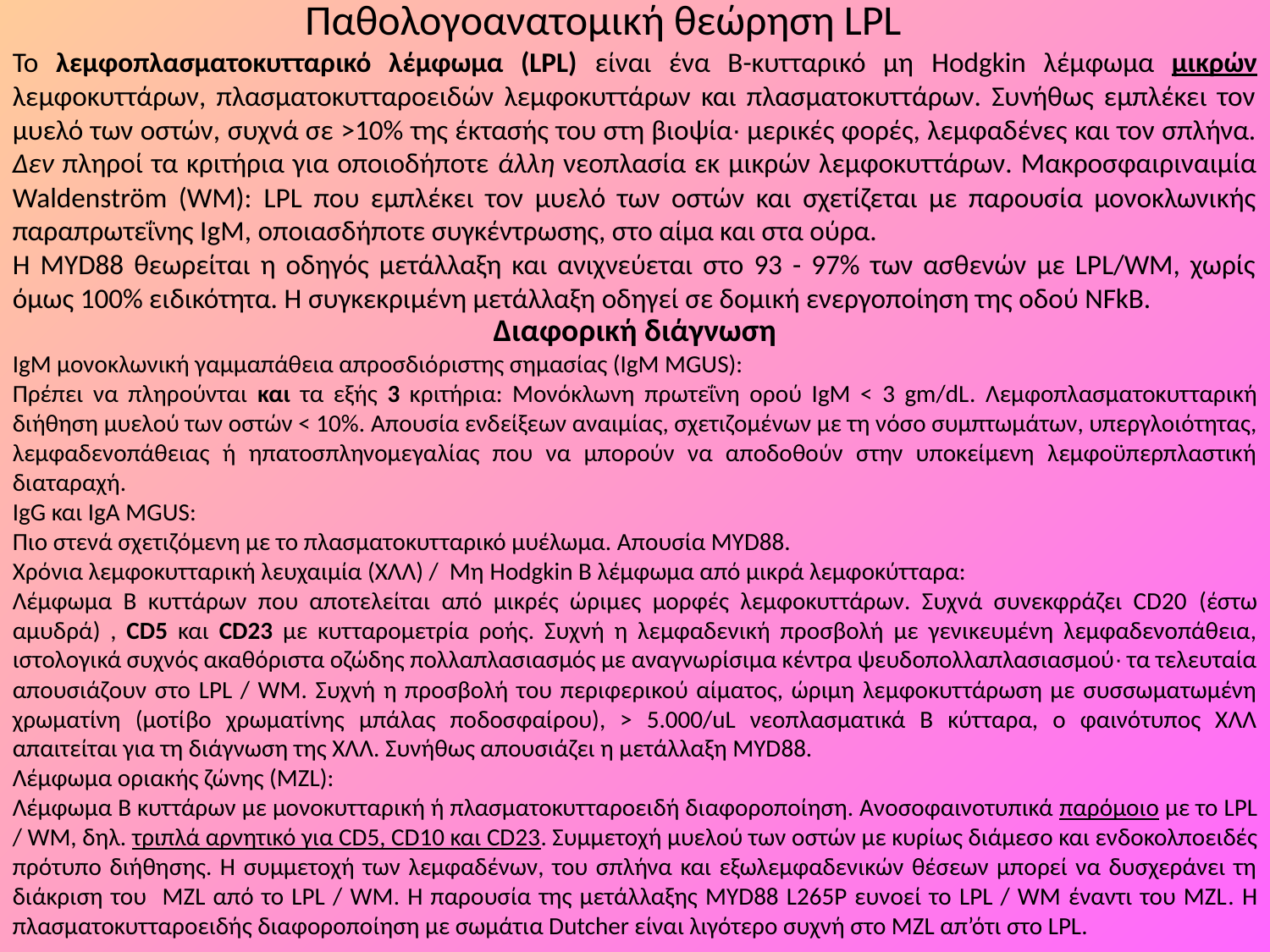

# Παθολογοανατομική θεώρηση LPL
Το λεμφοπλασματοκυτταρικό λέμφωμα (LPL) είναι ένα Β-κυτταρικό μη Hodgkin λέμφωμα μικρών λεμφοκυττάρων, πλασματοκυτταροειδών λεμφοκυττάρων και πλασματοκυττάρων. Συνήθως εμπλέκει τον μυελό των οστών, συχνά σε >10% της έκτασής του στη βιοψία∙ μερικές φορές, λεμφαδένες και τον σπλήνα. Δεν πληροί τα κριτήρια για οποιοδήποτε άλλη νεοπλασία εκ μικρών λεμφοκυττάρων. Μακροσφαιριναιμία Waldenström (WM): LPL που εμπλέκει τον μυελό των οστών και σχετίζεται με παρουσία μονοκλωνικής παραπρωτεΐνης IgM, οποιασδήποτε συγκέντρωσης, στο αίμα και στα ούρα.
Η MYD88 θεωρείται η οδηγός μετάλλαξη και ανιχνεύεται στο 93 - 97% των ασθενών με LPL/WM, χωρίς όμως 100% ειδικότητα. Η συγκεκριμένη μετάλλαξη οδηγεί σε δομική ενεργοποίηση της οδού NFkB.

Διαφορική διάγνωση
IgM μονοκλωνική γαμμαπάθεια απροσδιόριστης σημασίας (IgM MGUS):
Πρέπει να πληρούνται και τα εξής 3 κριτήρια: Μονόκλωνη πρωτεΐνη ορού IgM < 3 gm/dL. Λεμφοπλασματοκυτταρική διήθηση μυελού των οστών < 10%. Απουσία ενδείξεων αναιμίας, σχετιζομένων με τη νόσο συμπτωμάτων, υπεργλοιότητας, λεμφαδενοπάθειας ή ηπατοσπληνομεγαλίας που να μπορούν να αποδοθούν στην υποκείμενη λεμφοϋπερπλαστική διαταραχή.
IgG και IgA MGUS:
Πιο στενά σχετιζόμενη με το πλασματοκυτταρικό μυέλωμα. Απουσία MYD88.
Χρόνια λεμφοκυτταρική λευχαιμία (ΧΛΛ) /  Μη Hodgkin B λέμφωμα από μικρά λεμφοκύτταρα:
Λέμφωμα Β κυττάρων που αποτελείται από μικρές ώριμες μορφές λεμφοκυττάρων. Συχνά συνεκφράζει CD20 (έστω αμυδρά) , CD5 και CD23 με κυτταρομετρία ροής. Συχνή η λεμφαδενική προσβολή με γενικευμένη λεμφαδενοπάθεια, ιστολογικά συχνός ακαθόριστα οζώδης πολλαπλασιασμός με αναγνωρίσιμα κέντρα ψευδοπολλαπλασιασμού∙ τα τελευταία απουσιάζουν στο LPL / WM. Συχνή η προσβολή του περιφερικού αίματος, ώριμη λεμφοκυττάρωση με συσσωματωμένη χρωματίνη (μοτίβο χρωματίνης μπάλας ποδοσφαίρου), > 5.000/uL νεοπλασματικά Β κύτταρα, ο φαινότυπος ΧΛΛ απαιτείται για τη διάγνωση της ΧΛΛ. Συνήθως απουσιάζει η μετάλλαξη MYD88.
Λέμφωμα οριακής ζώνης (MZL):
Λέμφωμα Β κυττάρων με μονοκυτταρική ή πλασματοκυτταροειδή διαφοροποίηση. Ανοσοφαινοτυπικά παρόμοιο με το LPL / WM, δηλ. τριπλά αρνητικό για CD5, CD10 και CD23. Συμμετοχή μυελού των οστών με κυρίως διάμεσo και ενδοκολποειδές πρότυπο διήθησης. Η συμμετοχή των λεμφαδένων, του σπλήνα και εξωλεμφαδενικών θέσεων μπορεί να δυσχεράνει τη διάκριση του  MZL από το LPL / WM. Η παρουσία της μετάλλαξης MYD88 L265P ευνοεί το LPL / WM έναντι του MZL. Η πλασματοκυτταροειδής διαφοροποίηση με σωμάτια Dutcher είναι λιγότερο συχνή στο MZL απ’ότι στο LPL.